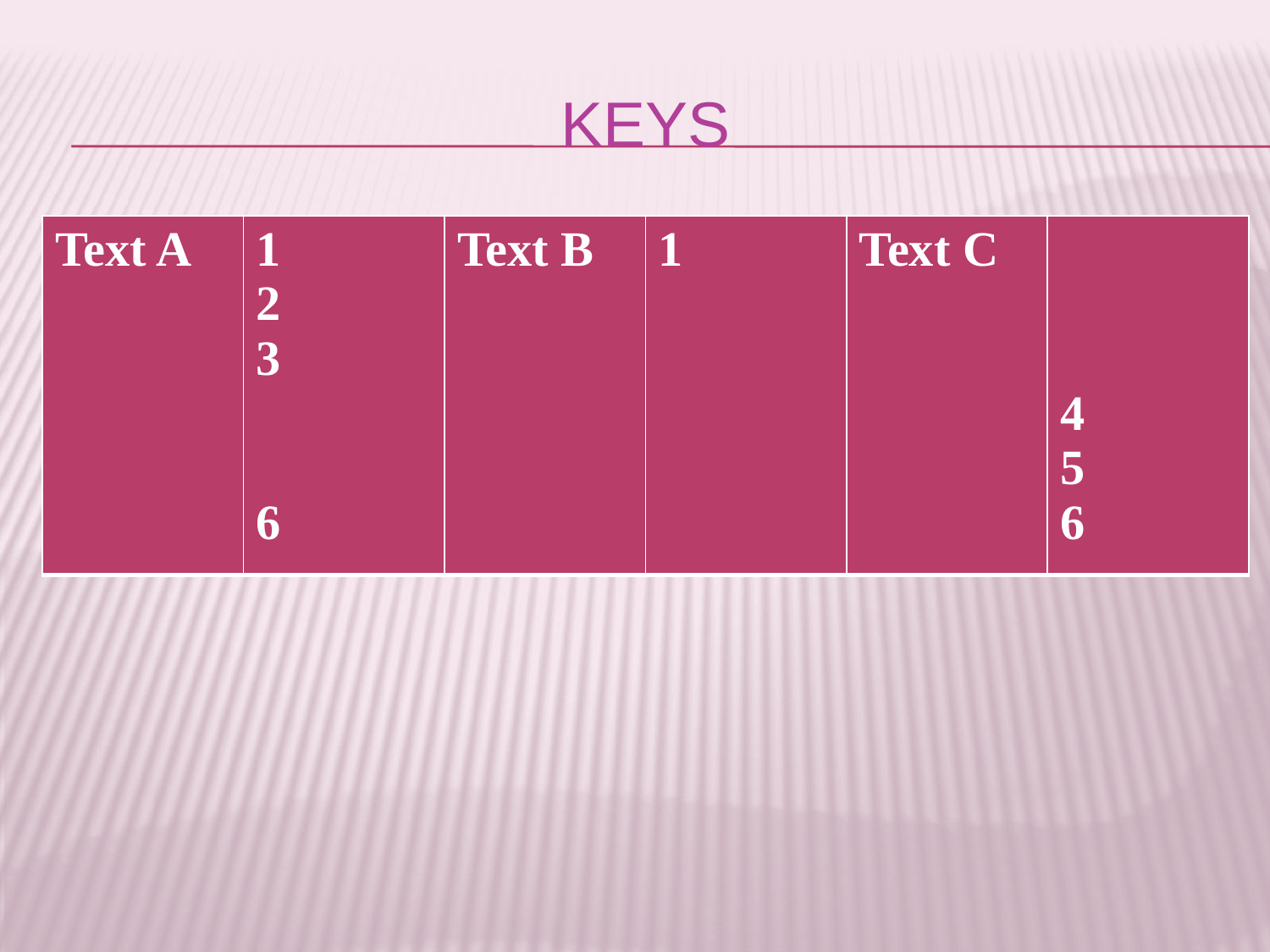

# Keys
| Text A | 1 2 3 6 | Text B | 1 | Text C | 4 5 6 |
| --- | --- | --- | --- | --- | --- |